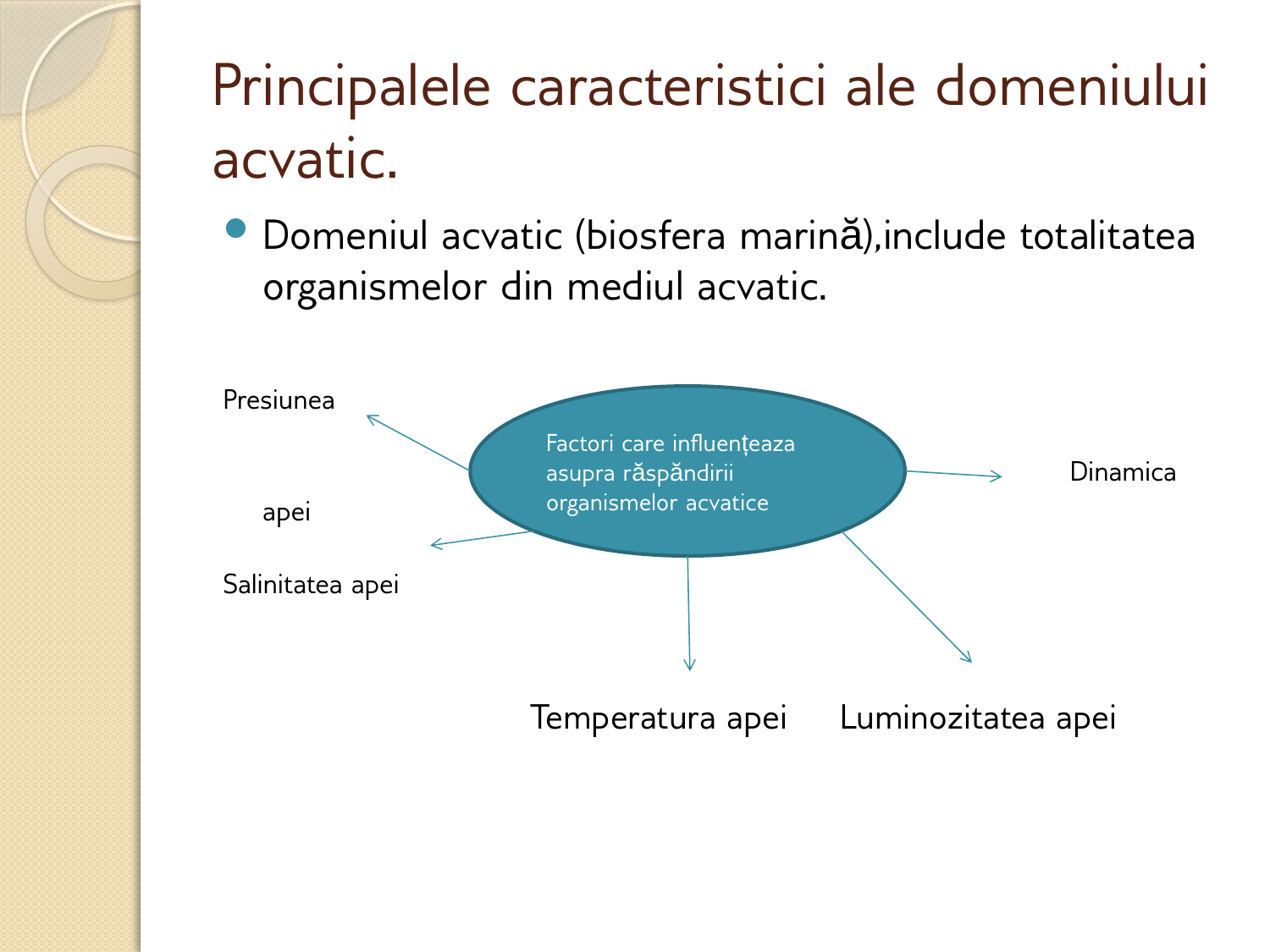

# Principalele caracteristici ale domeniului acvatic.
Domeniul acvatic (biosfera marină),include totalitatea organismelor din mediul acvatic.

Presiunea
                                                  Dinamica apei
Salinitatea apei

                             Temperatura apei     Luminozitatea apei

Factori care influențeaza asupra răspăndirii organismelor acvatice